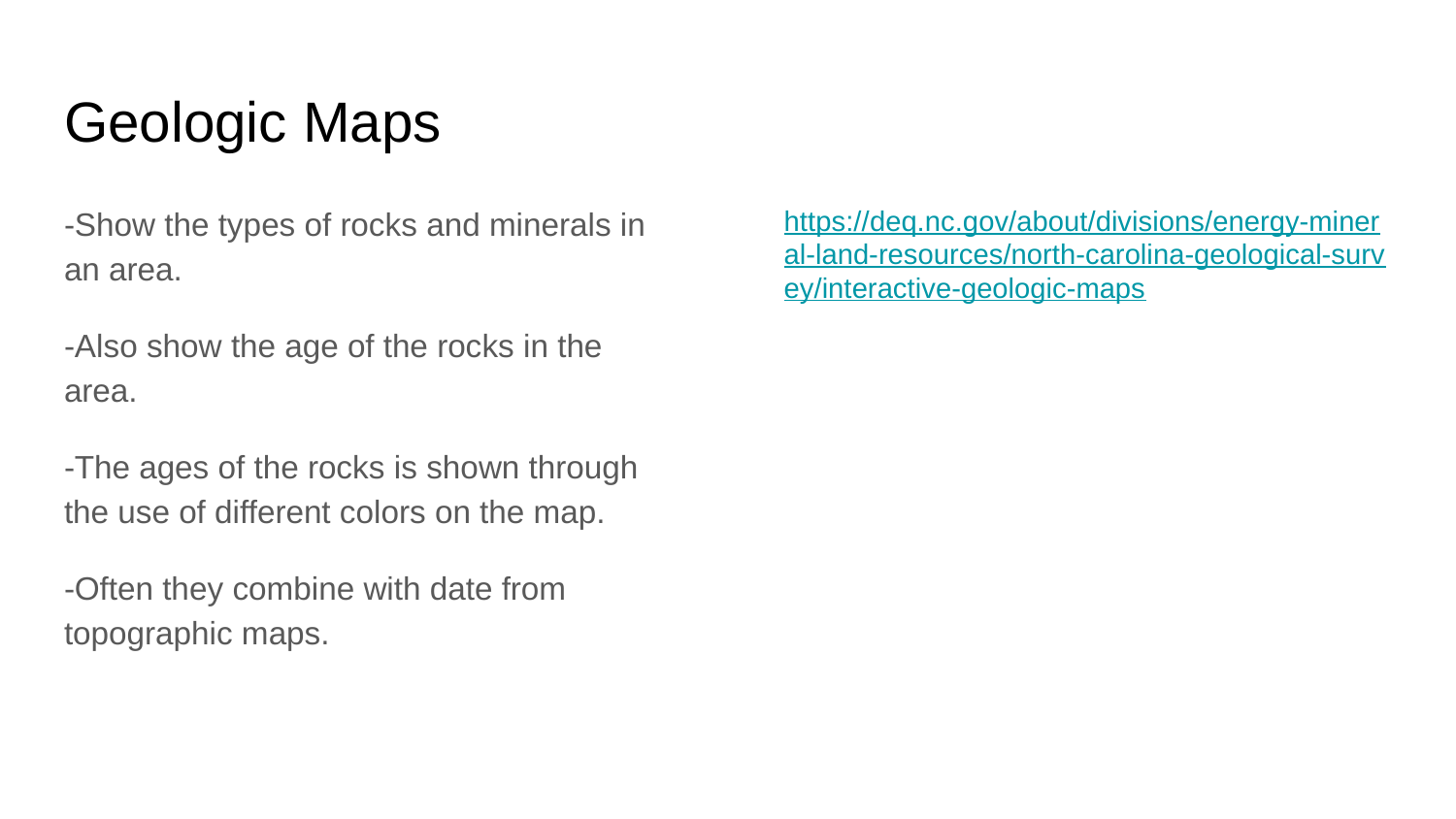

# Geologic Maps
-Show the types of rocks and minerals in an area.
-Also show the age of the rocks in the area.
-The ages of the rocks is shown through the use of different colors on the map.
-Often they combine with date from topographic maps.
https://deq.nc.gov/about/divisions/energy-mineral-land-resources/north-carolina-geological-survey/interactive-geologic-maps